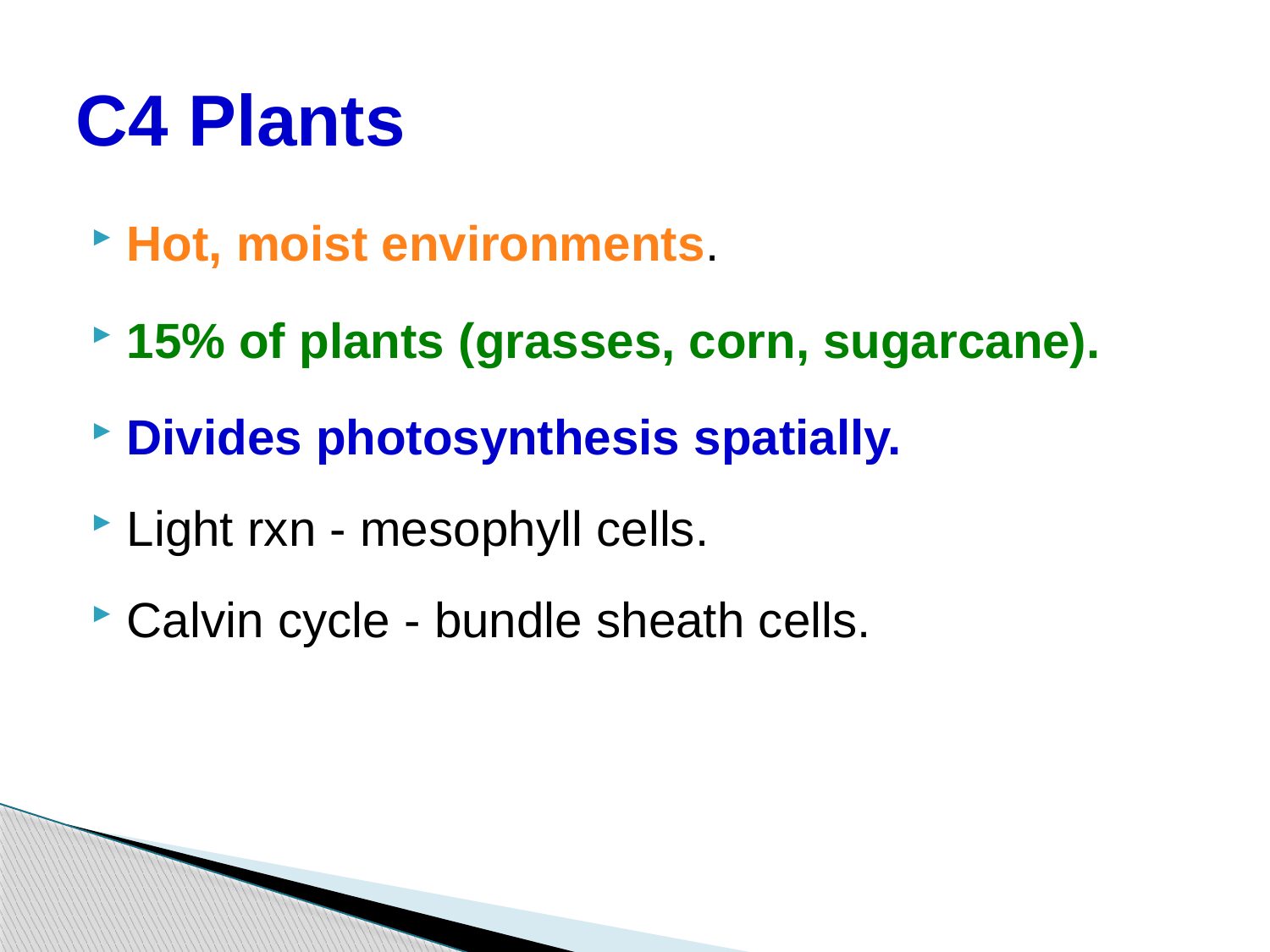

# C4 Plants
Hot, moist environments.

15% of plants (grasses, corn, sugarcane).

Divides photosynthesis spatially.

Light rxn - mesophyll cells.

Calvin cycle - bundle sheath cells.